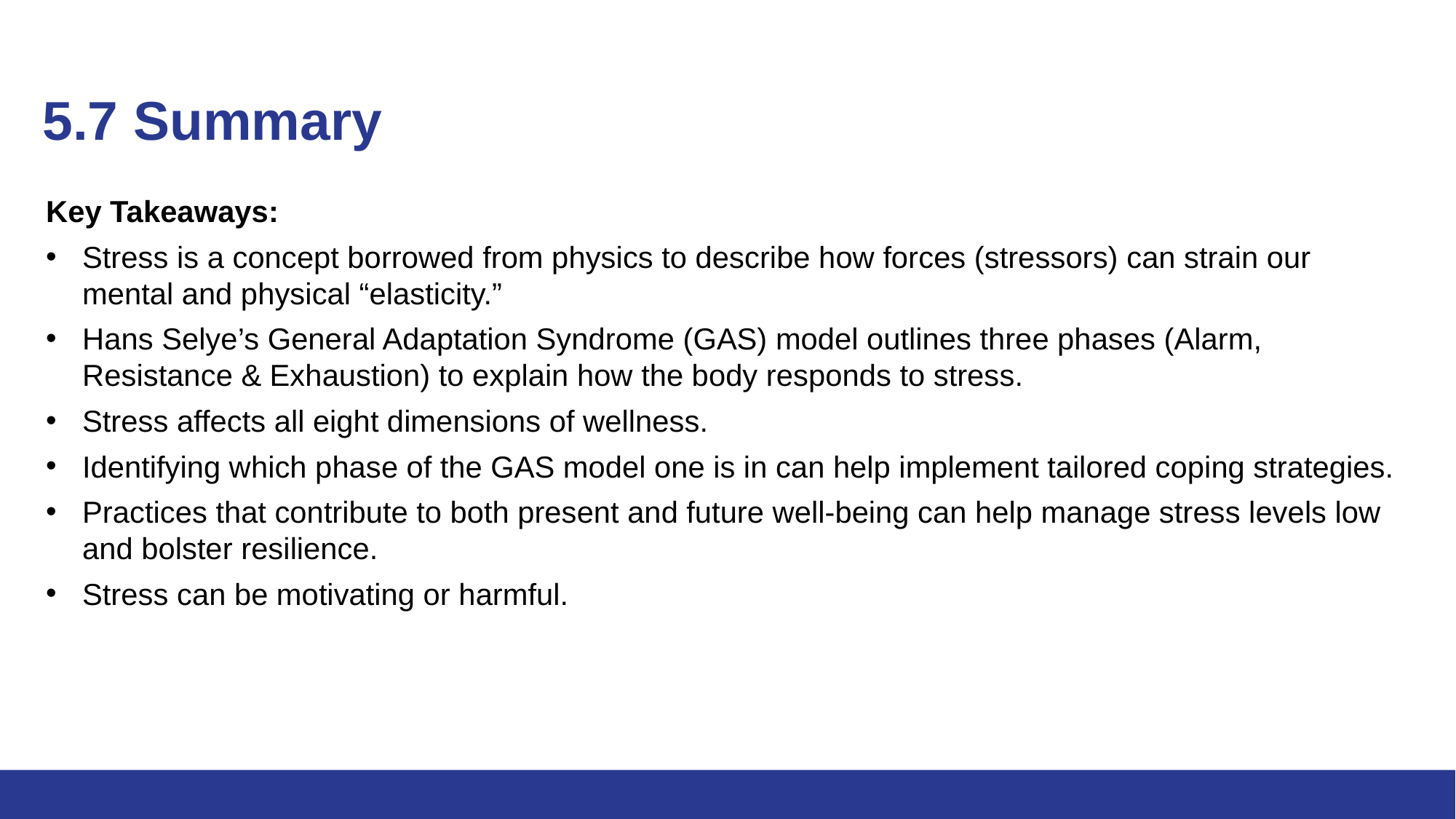

# 5.7 Summary
Key Takeaways:
Stress is a concept borrowed from physics to describe how forces (stressors) can strain our mental and physical “elasticity.”
Hans Selye’s General Adaptation Syndrome (GAS) model outlines three phases (Alarm, Resistance & Exhaustion) to explain how the body responds to stress.
Stress affects all eight dimensions of wellness.
Identifying which phase of the GAS model one is in can help implement tailored coping strategies.
Practices that contribute to both present and future well-being can help manage stress levels low and bolster resilience.
Stress can be motivating or harmful.